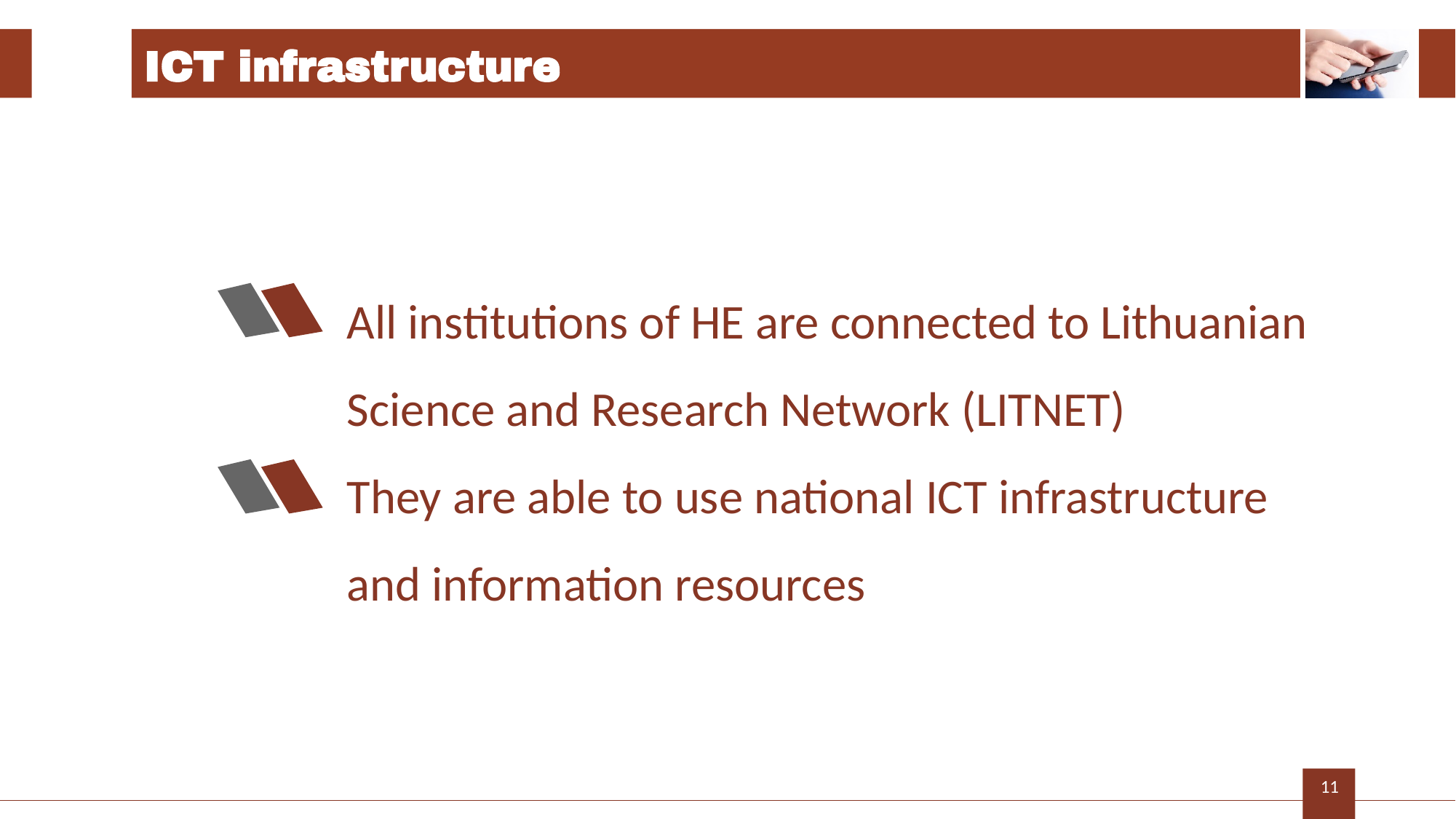

# ICT infrastructure
All institutions of HE are connected to Lithuanian Science and Research Network (LITNET)
They are able to use national ICT infrastructure and information resources

11